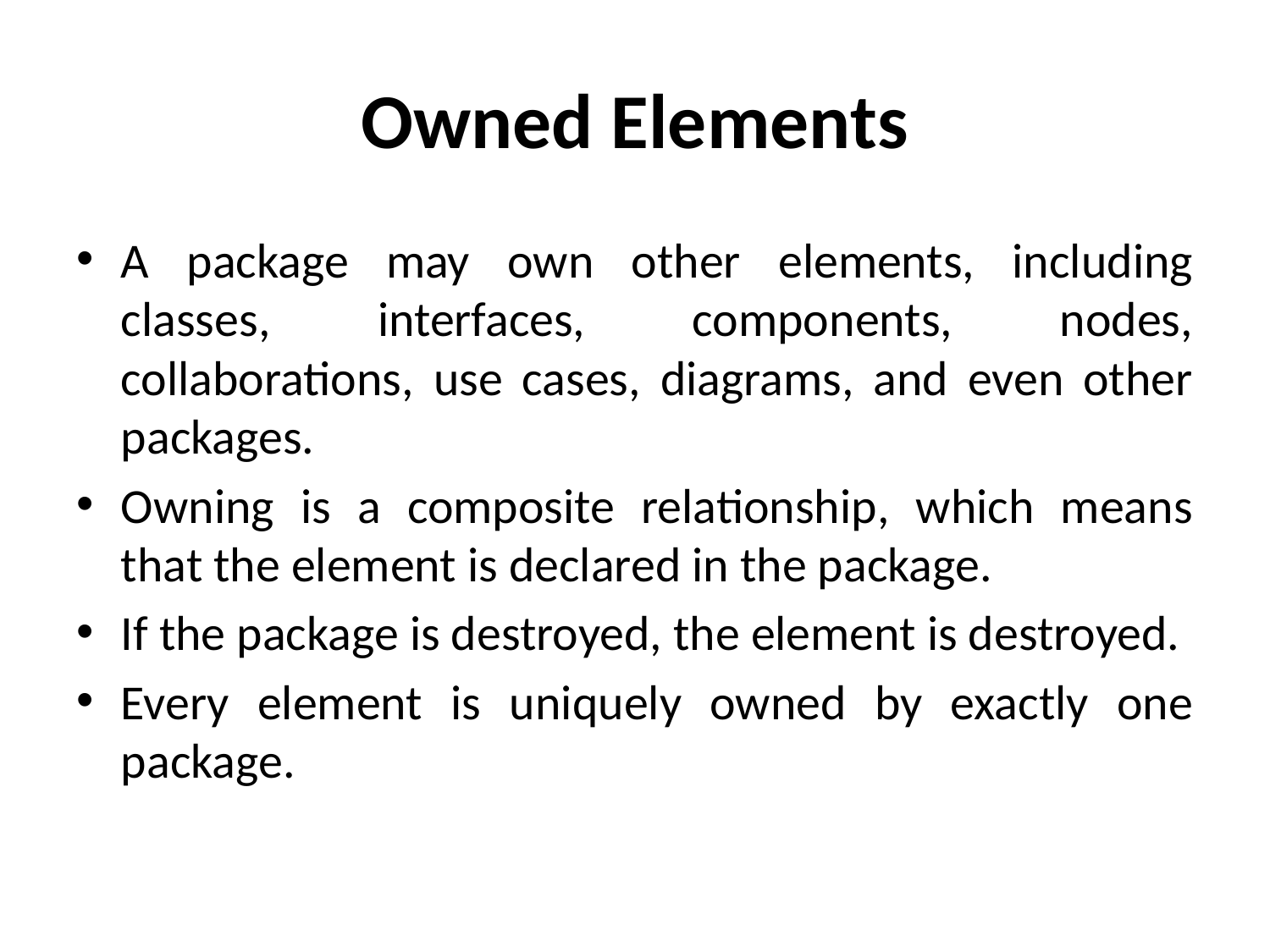

# Owned Elements
A package may own other elements, including classes, interfaces, components, nodes, collaborations, use cases, diagrams, and even other packages.
Owning is a composite relationship, which means that the element is declared in the package.
If the package is destroyed, the element is destroyed.
Every element is uniquely owned by exactly one package.